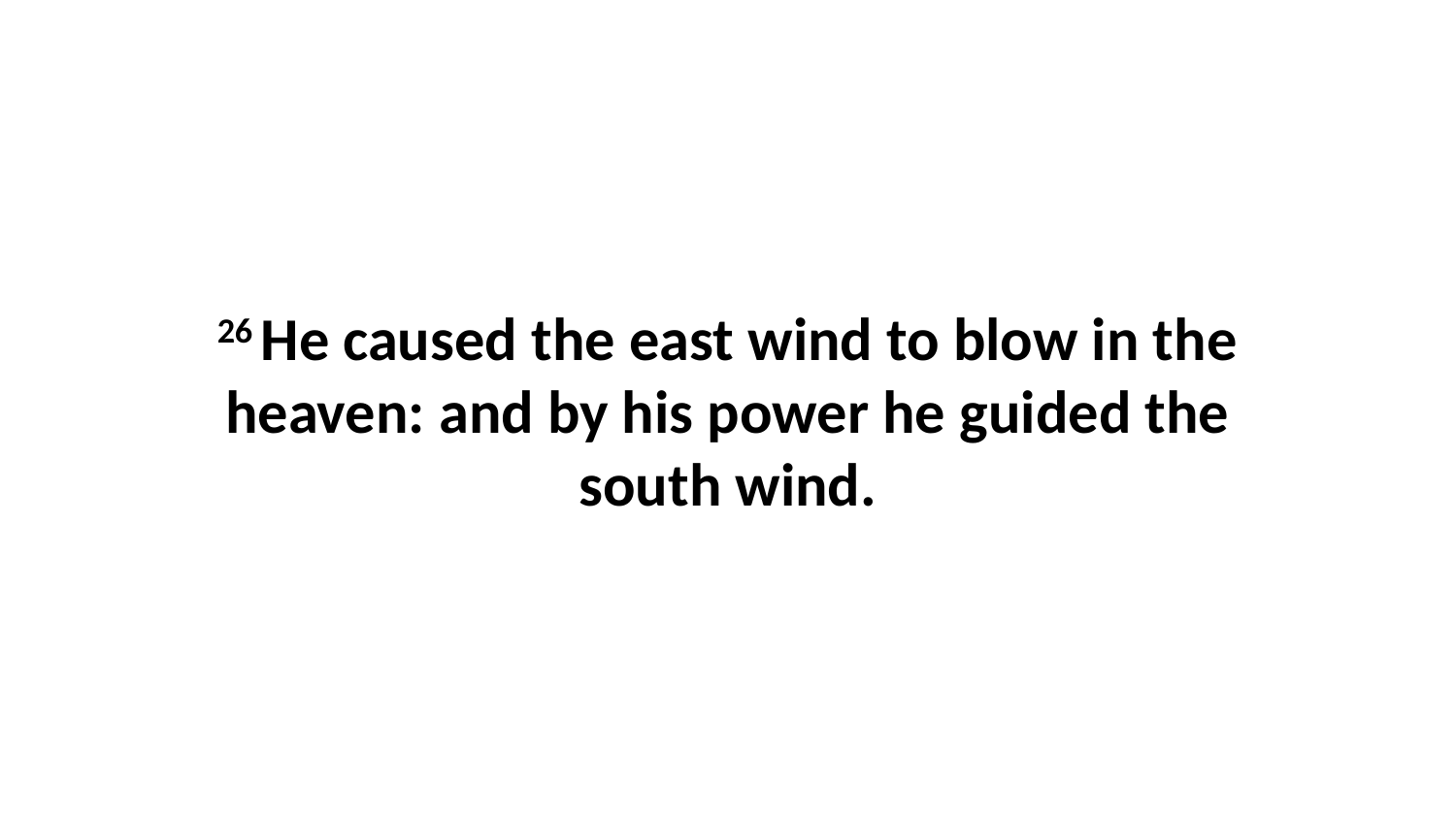

26 He caused the east wind to blow in the heaven: and by his power he guided the south wind.